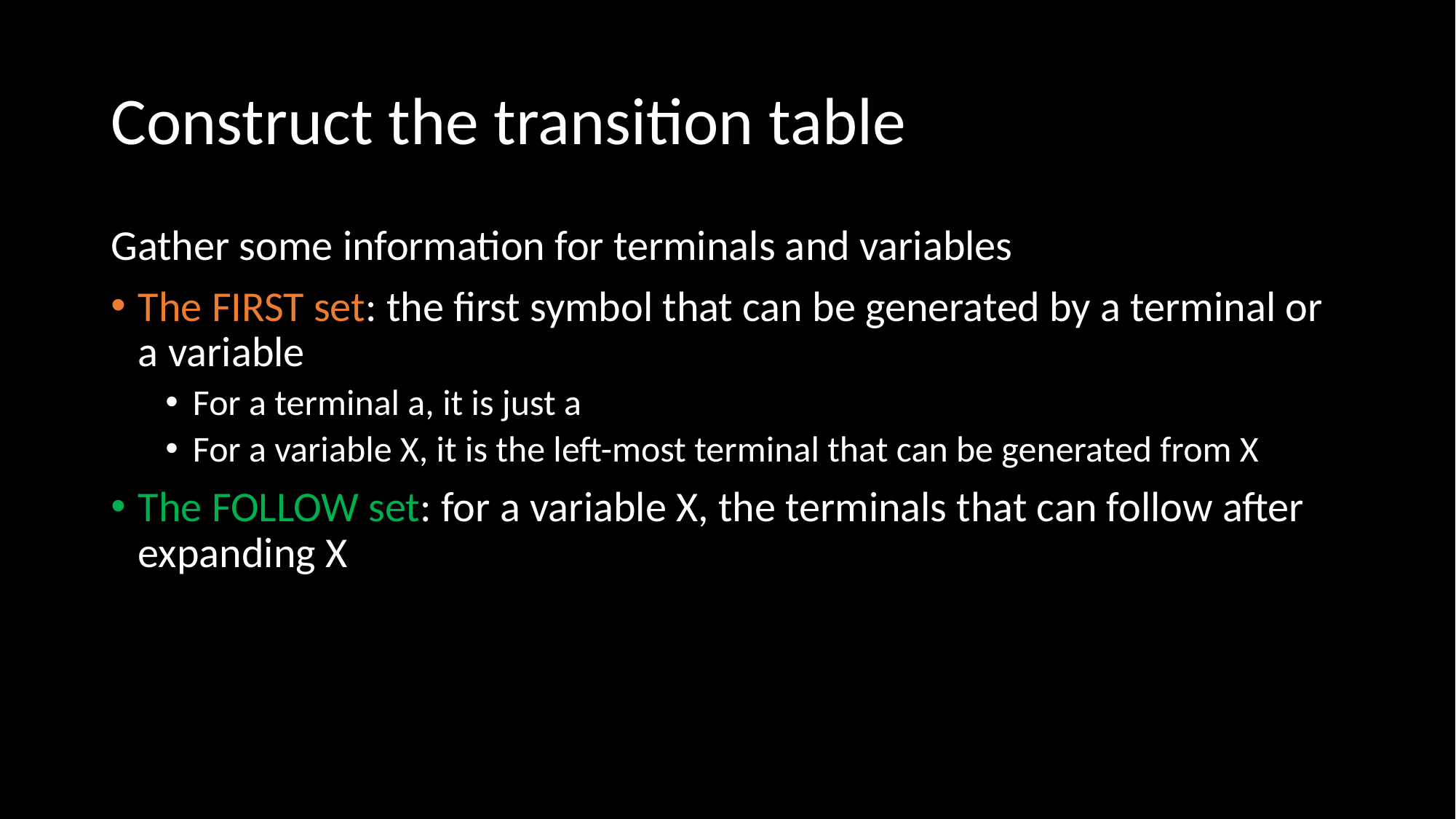

# Construct the transition table
Gather some information for terminals and variables
The FIRST set: the first symbol that can be generated by a terminal or a variable
For a terminal a, it is just a
For a variable X, it is the left-most terminal that can be generated from X
The FOLLOW set: for a variable X, the terminals that can follow after expanding X